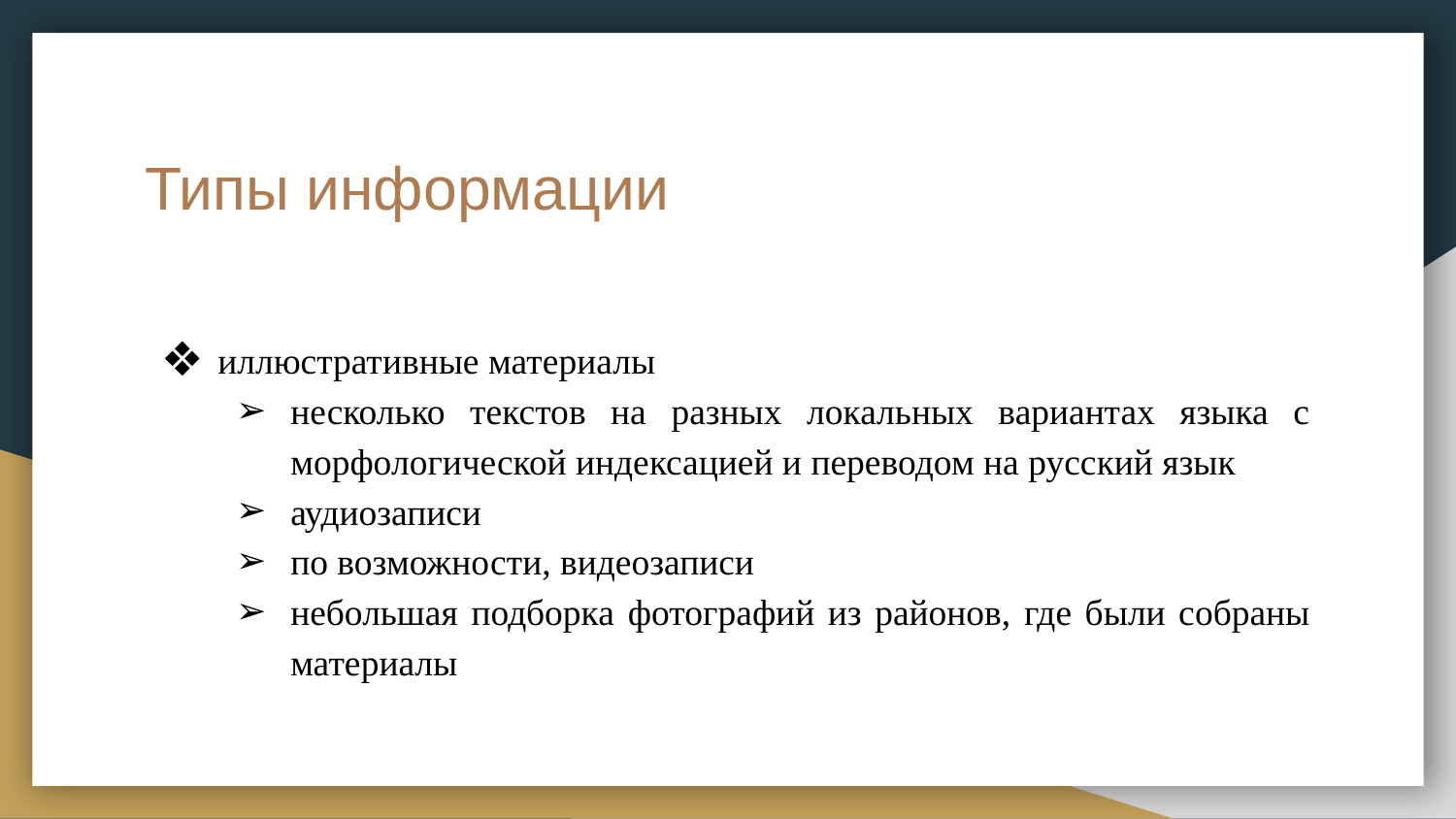

# Типы информации
иллюстративные материалы
несколько текстов на разных локальных вариантах языка с морфологической индексацией и переводом на русский язык
аудиозаписи
по возможности, видеозаписи
небольшая подборка фотографий из районов, где были собраны материалы